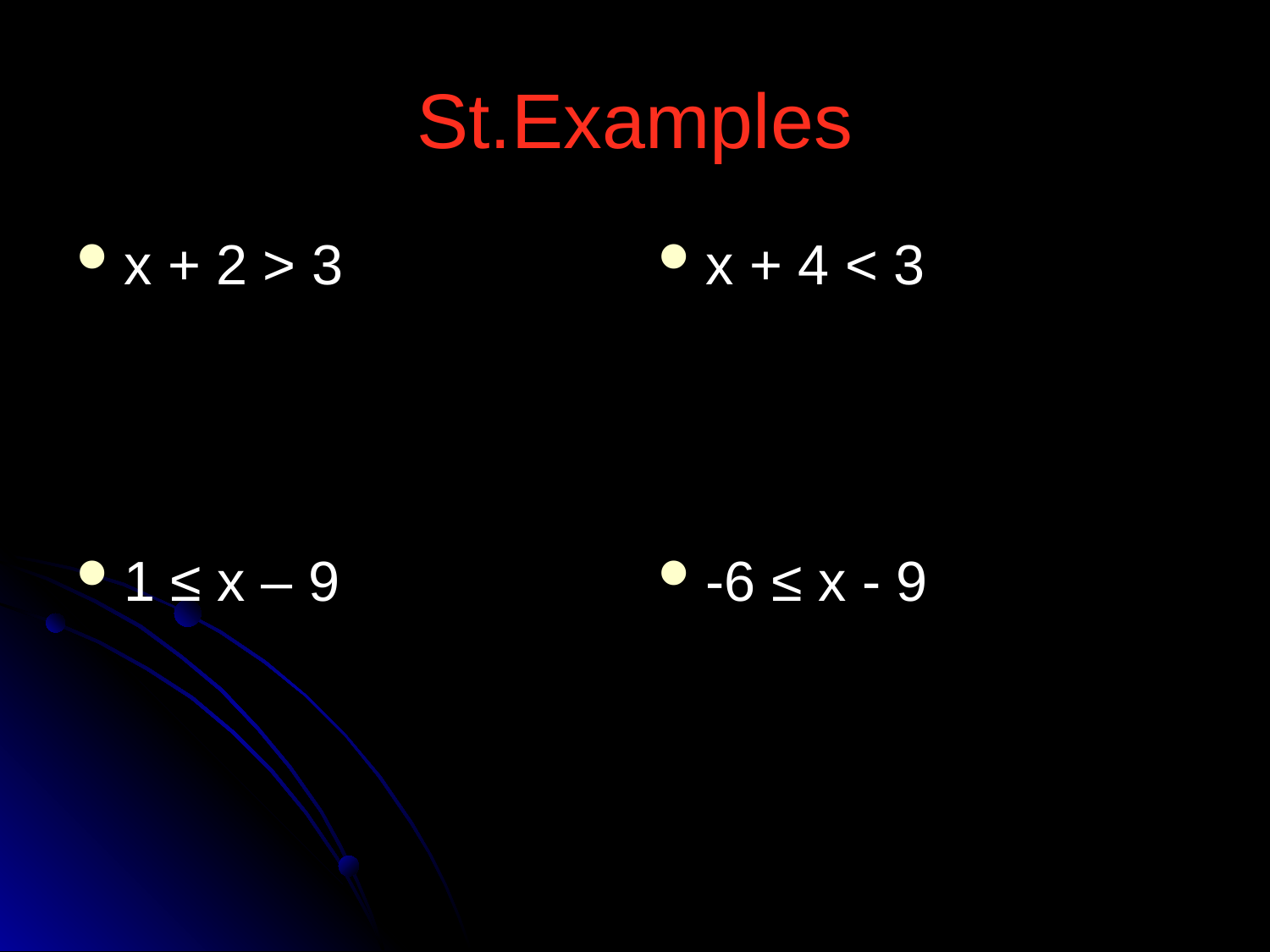

# St.Examples
x + 2 > 3

1 ≤ x – 9

x + 4 < 3

-6 ≤ x - 9